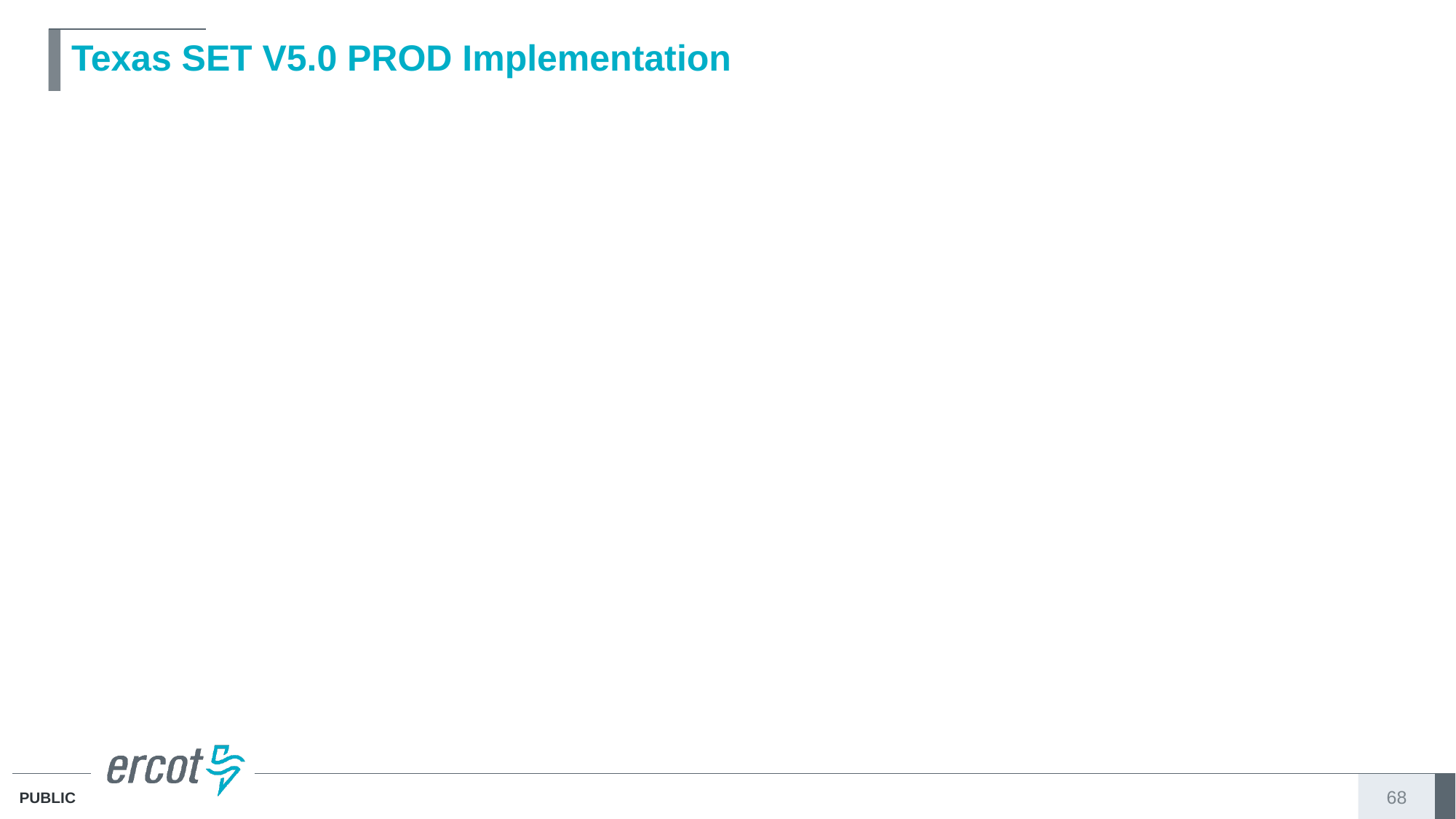

# Texas SET V5.0 PROD Implementation

68